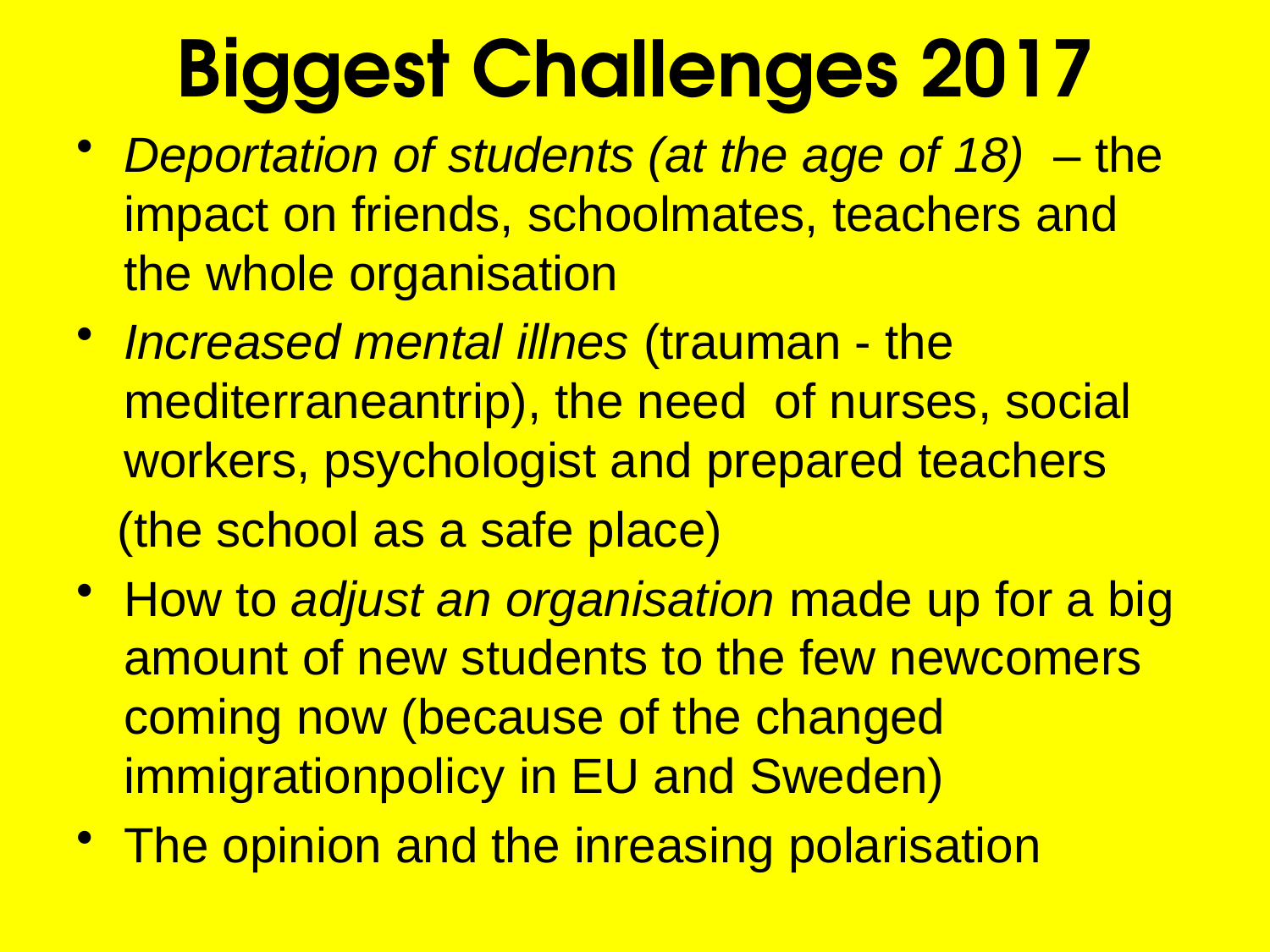

# Biggest Challenges 2017
Deportation of students (at the age of 18)  – the impact on friends, schoolmates, teachers and the whole organisation
Increased mental illnes (trauman - the mediterraneantrip), the need  of nurses, social workers, psychologist and prepared teachers
   (the school as a safe place)
How to adjust an organisation made up for a big amount of new students to the few newcomers coming now (because of the changed immigrationpolicy in EU and Sweden)
The opinion and the inreasing polarisation